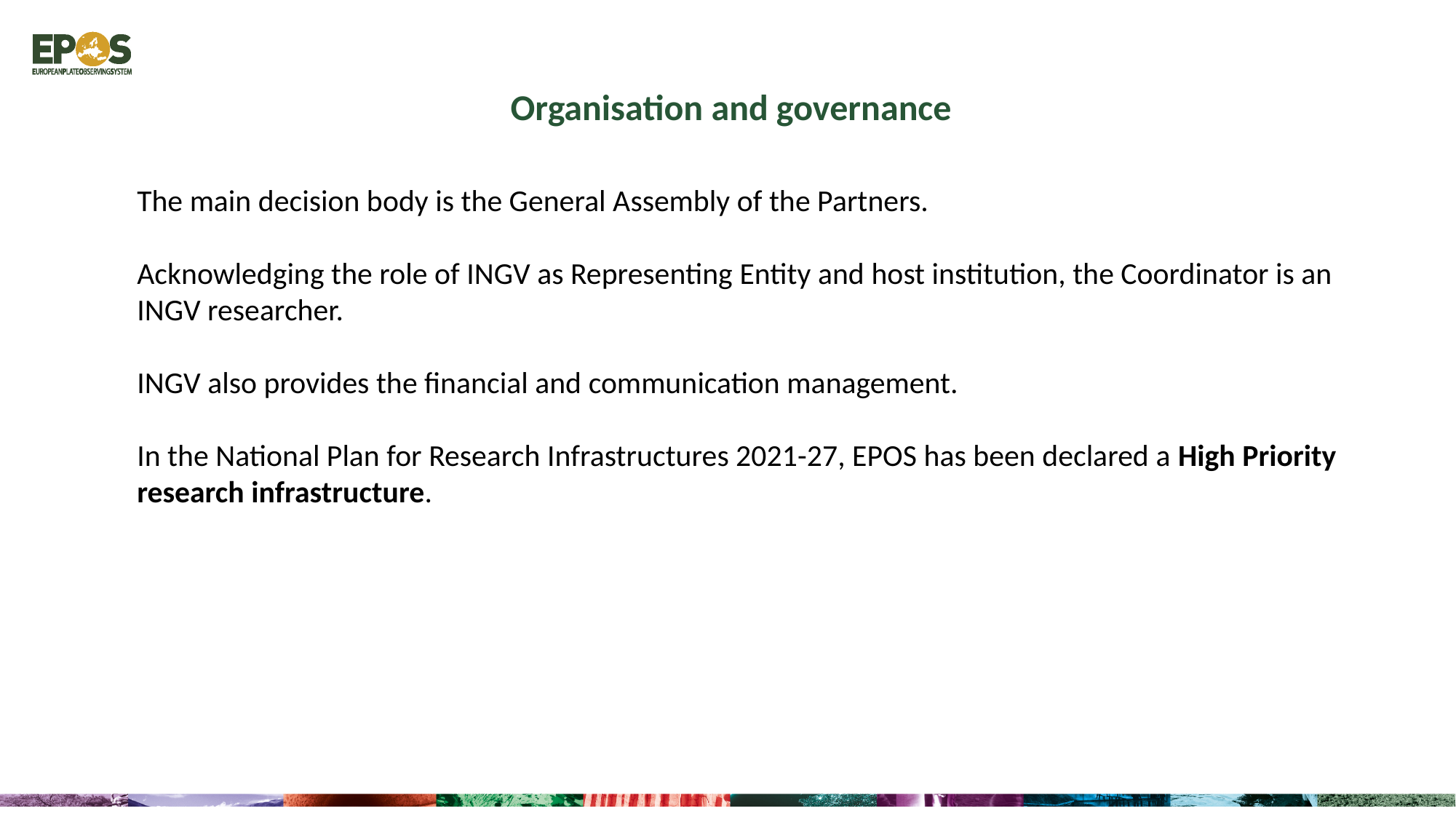

Organisation and governance
The main decision body is the General Assembly of the Partners.

Acknowledging the role of INGV as Representing Entity and host institution, the Coordinator is an INGV researcher.

INGV also provides the financial and communication management.

In the National Plan for Research Infrastructures 2021-27, EPOS has been declared a High Priority research infrastructure.